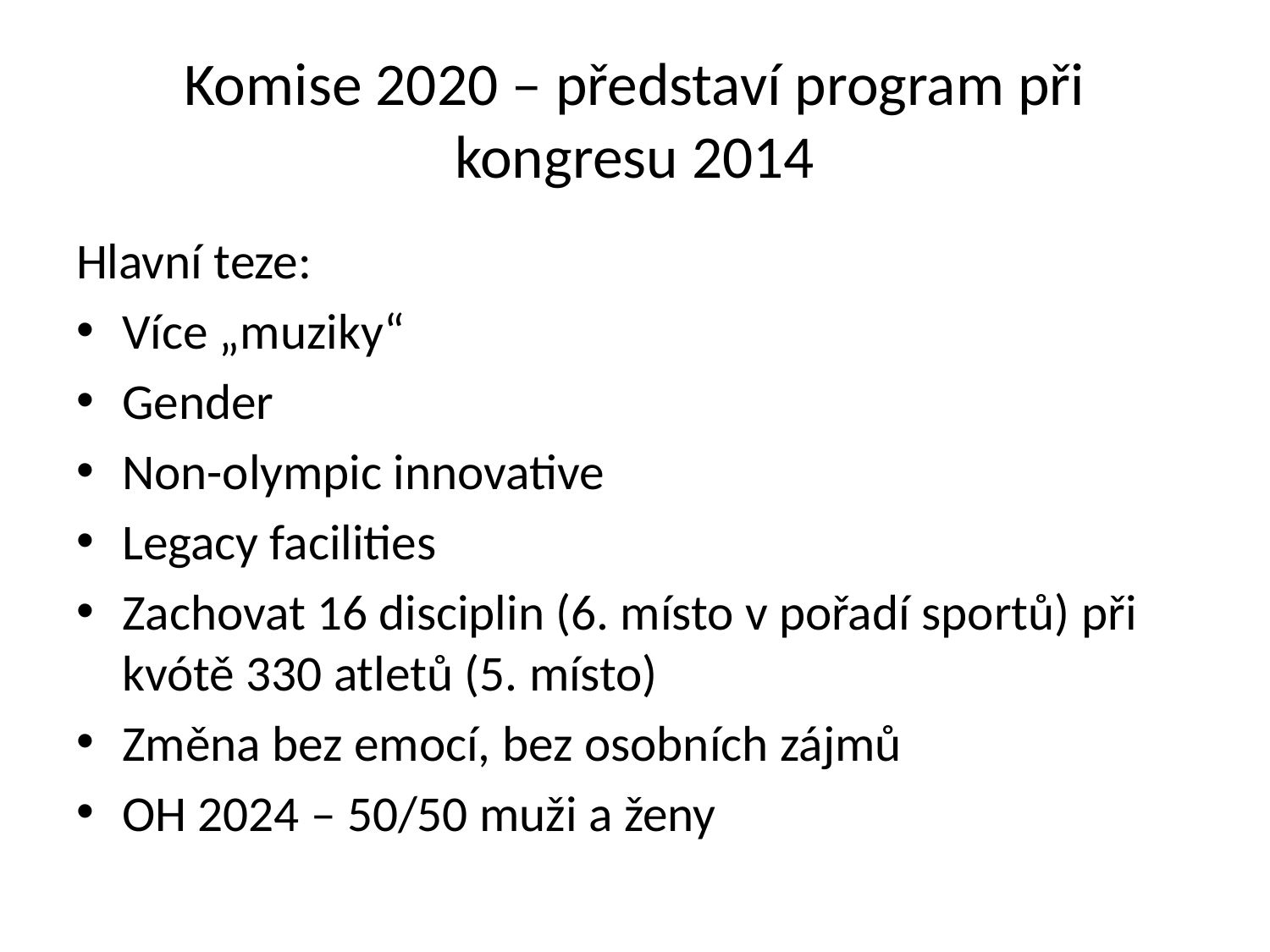

# Komise 2020 – představí program při kongresu 2014
Hlavní teze:
Více „muziky“
Gender
Non-olympic innovative
Legacy facilities
Zachovat 16 disciplin (6. místo v pořadí sportů) při kvótě 330 atletů (5. místo)
Změna bez emocí, bez osobních zájmů
OH 2024 – 50/50 muži a ženy